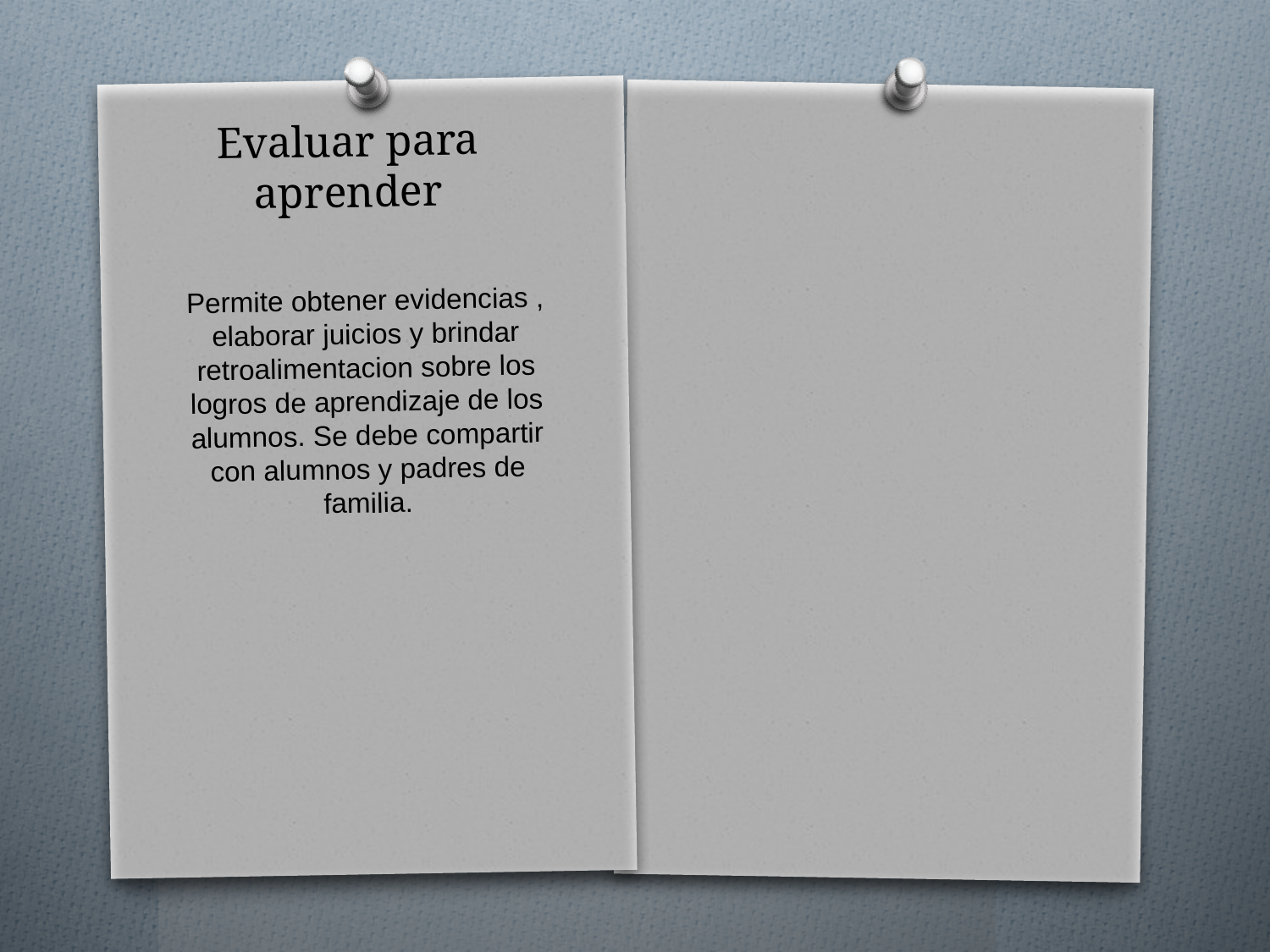

# Evaluar para aprender

Permite obtener evidencias , elaborar juicios y brindar retroalimentacion sobre los logros de aprendizaje de los alumnos. Se debe compartir con alumnos y padres de familia.